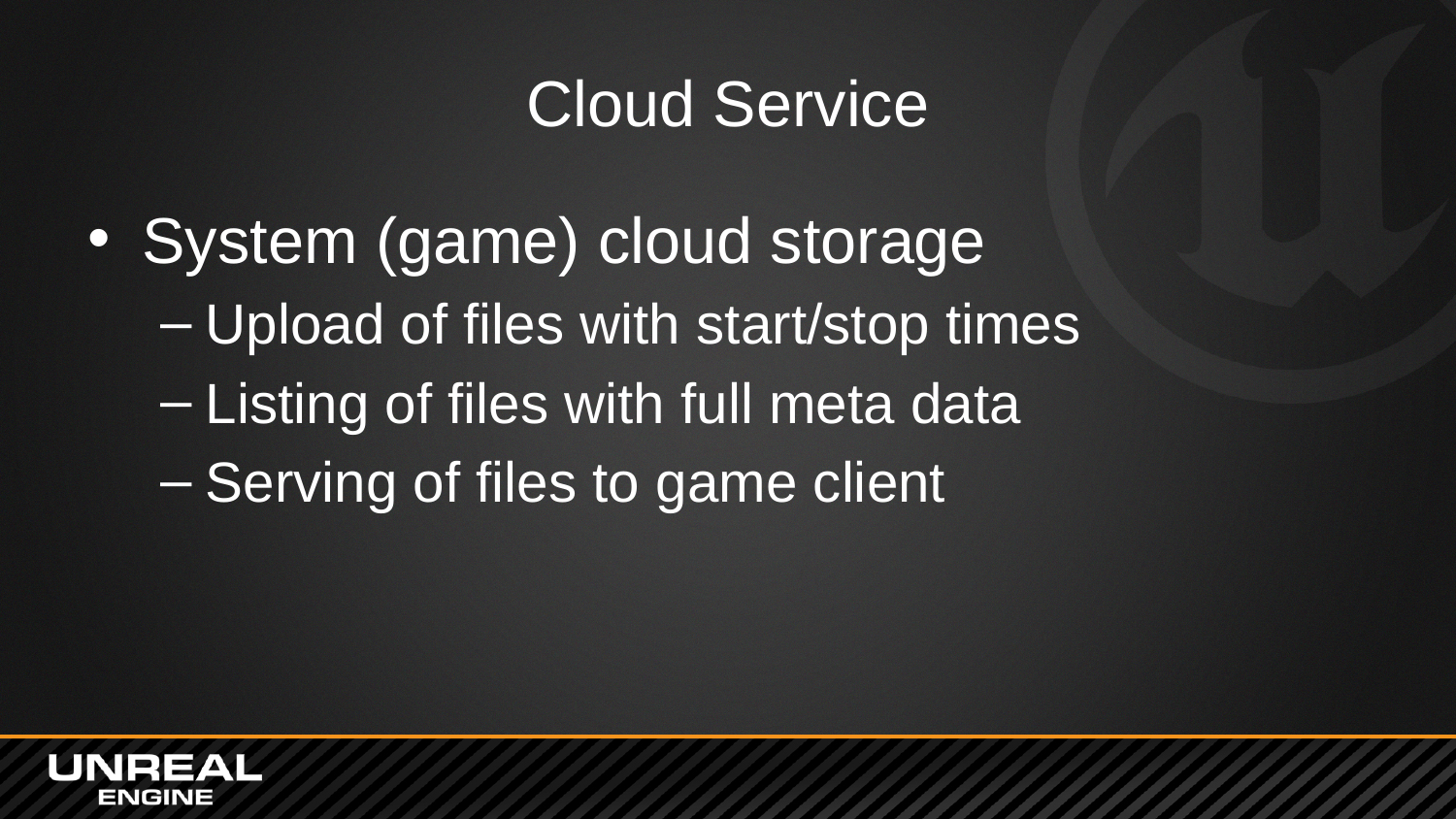

# Cloud Service
System (game) cloud storage
Upload of files with start/stop times
Listing of files with full meta data
Serving of files to game client